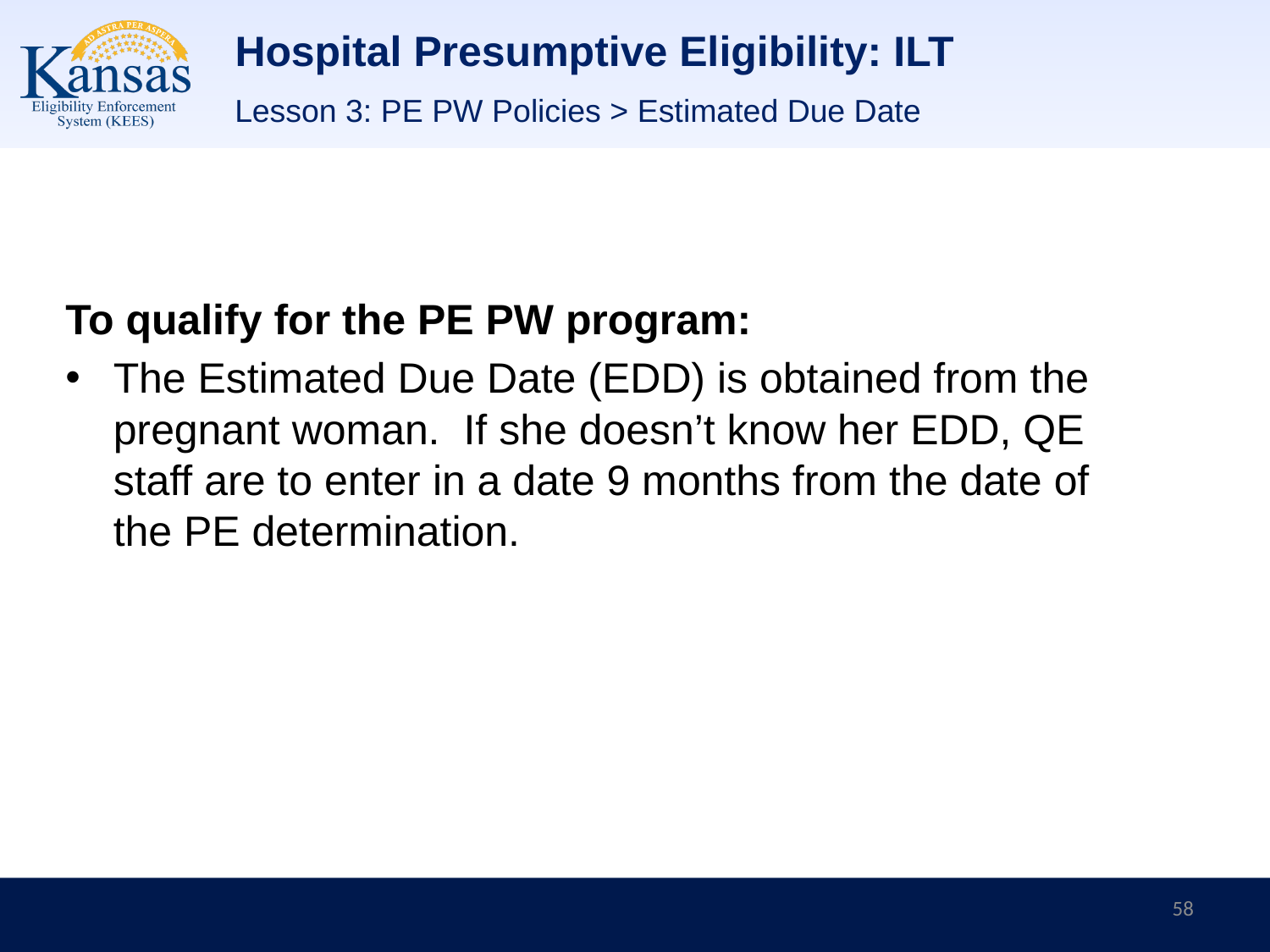

# Hospital Presumptive Eligibility: ILT
Lesson 3: PE PW Policies > Estimated Due Date
To qualify for the PE PW program:
The Estimated Due Date (EDD) is obtained from the pregnant woman.  If she doesn’t know her EDD, QE staff are to enter in a date 9 months from the date of the PE determination.

58